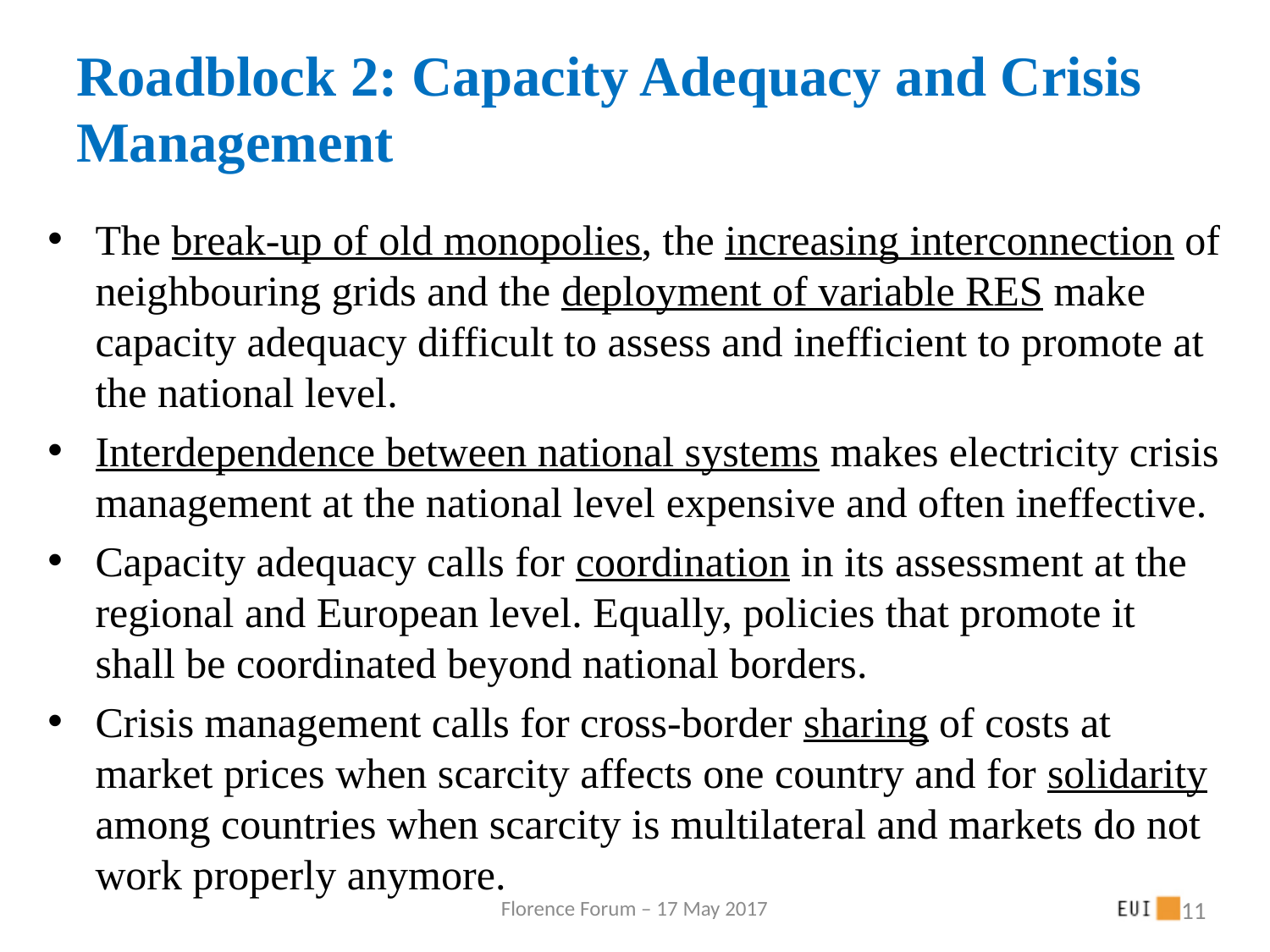

# Roadblock 2: Capacity Adequacy and Crisis Management
The break-up of old monopolies, the increasing interconnection of neighbouring grids and the deployment of variable RES make capacity adequacy difficult to assess and inefficient to promote at the national level.
Interdependence between national systems makes electricity crisis management at the national level expensive and often ineffective.
Capacity adequacy calls for coordination in its assessment at the regional and European level. Equally, policies that promote it shall be coordinated beyond national borders.
Crisis management calls for cross-border sharing of costs at market prices when scarcity affects one country and for solidarity among countries when scarcity is multilateral and markets do not work properly anymore.
Florence Forum – 17 May 2017
11